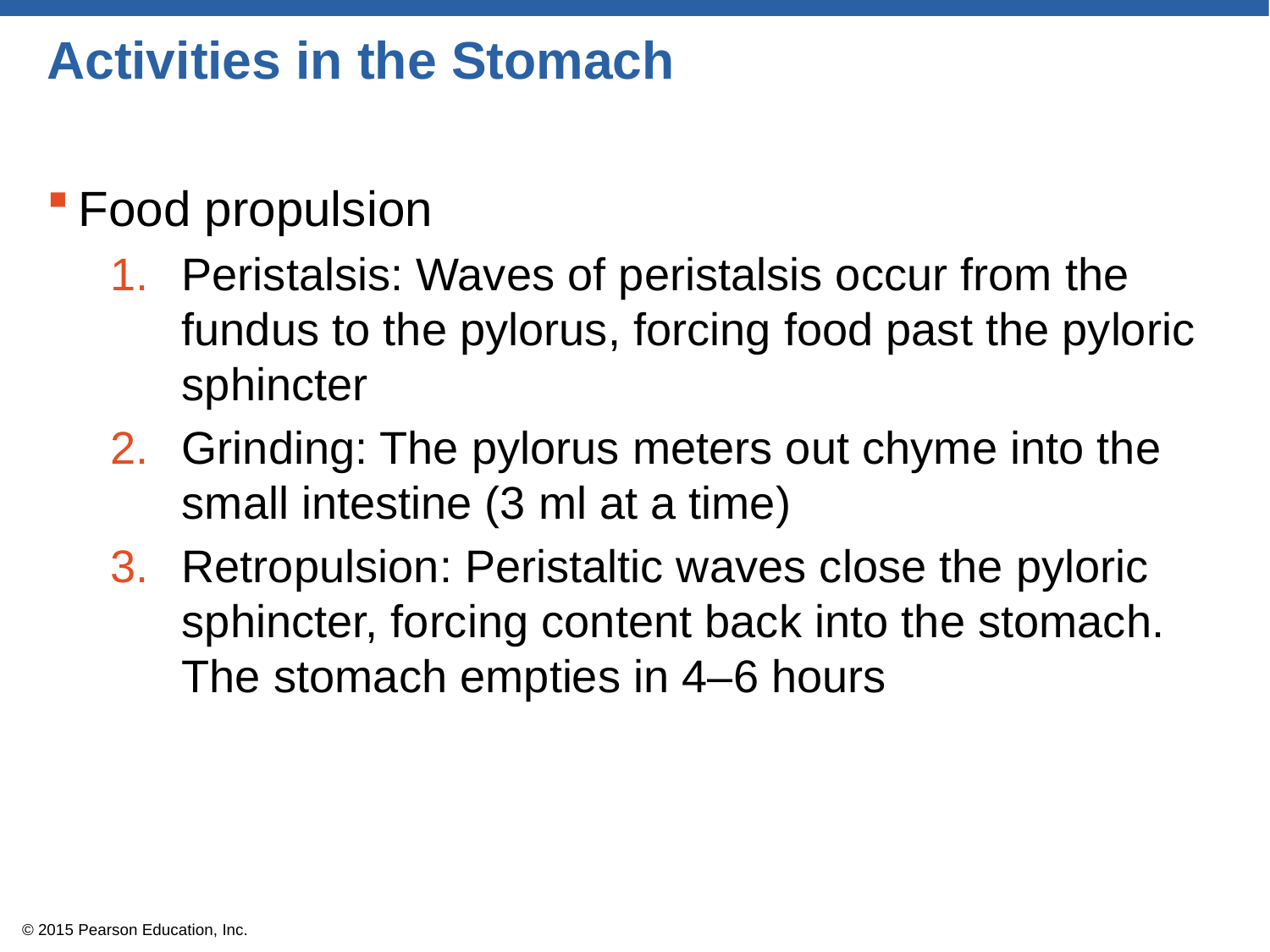

# Activities in the Stomach
Food propulsion
Peristalsis: Waves of peristalsis occur from the fundus to the pylorus, forcing food past the pyloric sphincter
Grinding: The pylorus meters out chyme into the small intestine (3 ml at a time)
Retropulsion: Peristaltic waves close the pyloric sphincter, forcing content back into the stomach. The stomach empties in 4–6 hours
© 2015 Pearson Education, Inc.